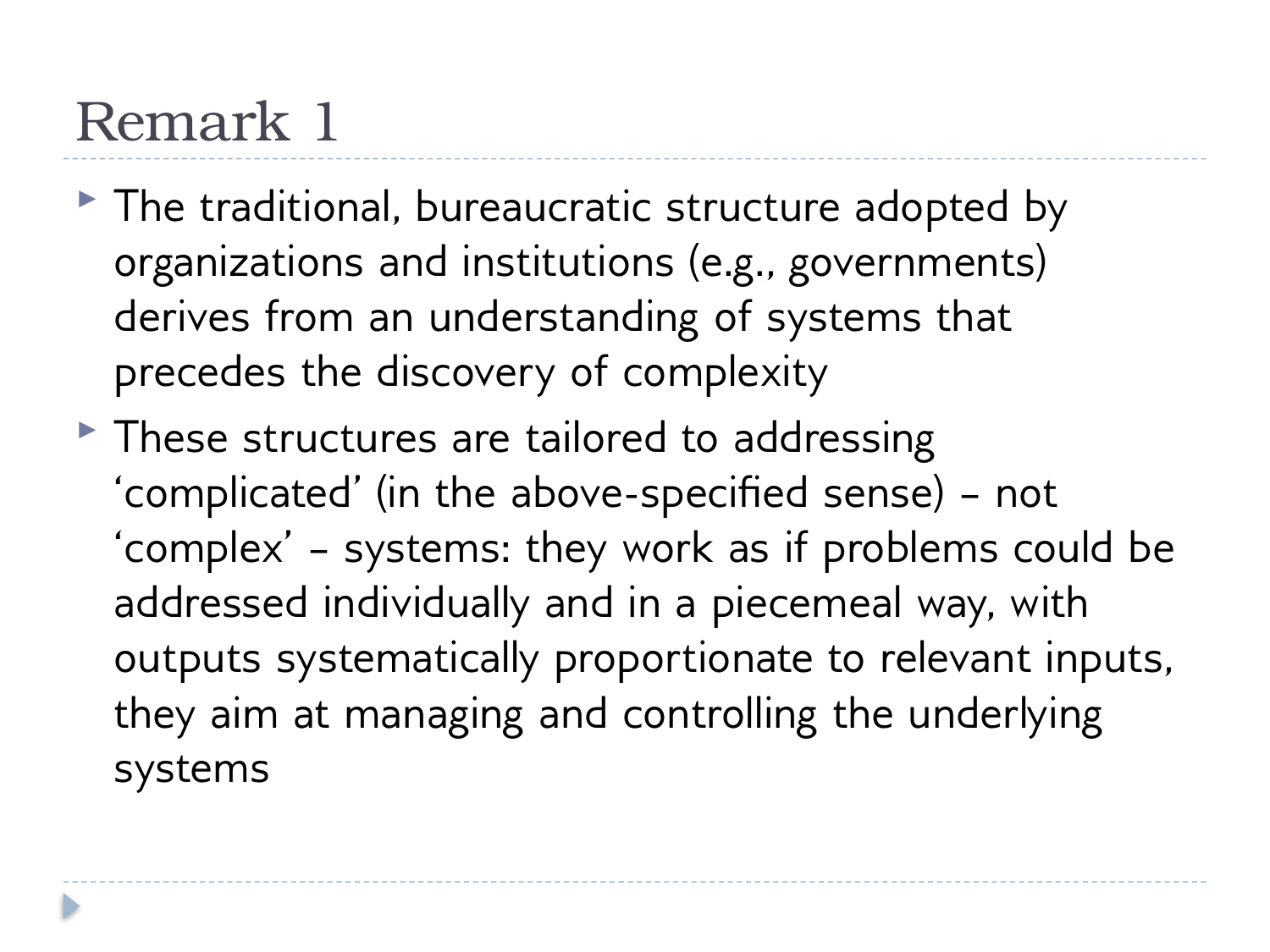

# Remark 1
The traditional, bureaucratic structure adopted by organizations and institutions (e.g., governments) derives from an understanding of systems that precedes the discovery of complexity
These structures are tailored to addressing ‘complicated’ (in the above-specified sense) – not ‘complex’ – systems: they work as if problems could be addressed individually and in a piecemeal way, with outputs systematically proportionate to relevant inputs, they aim at managing and controlling the underlying systems